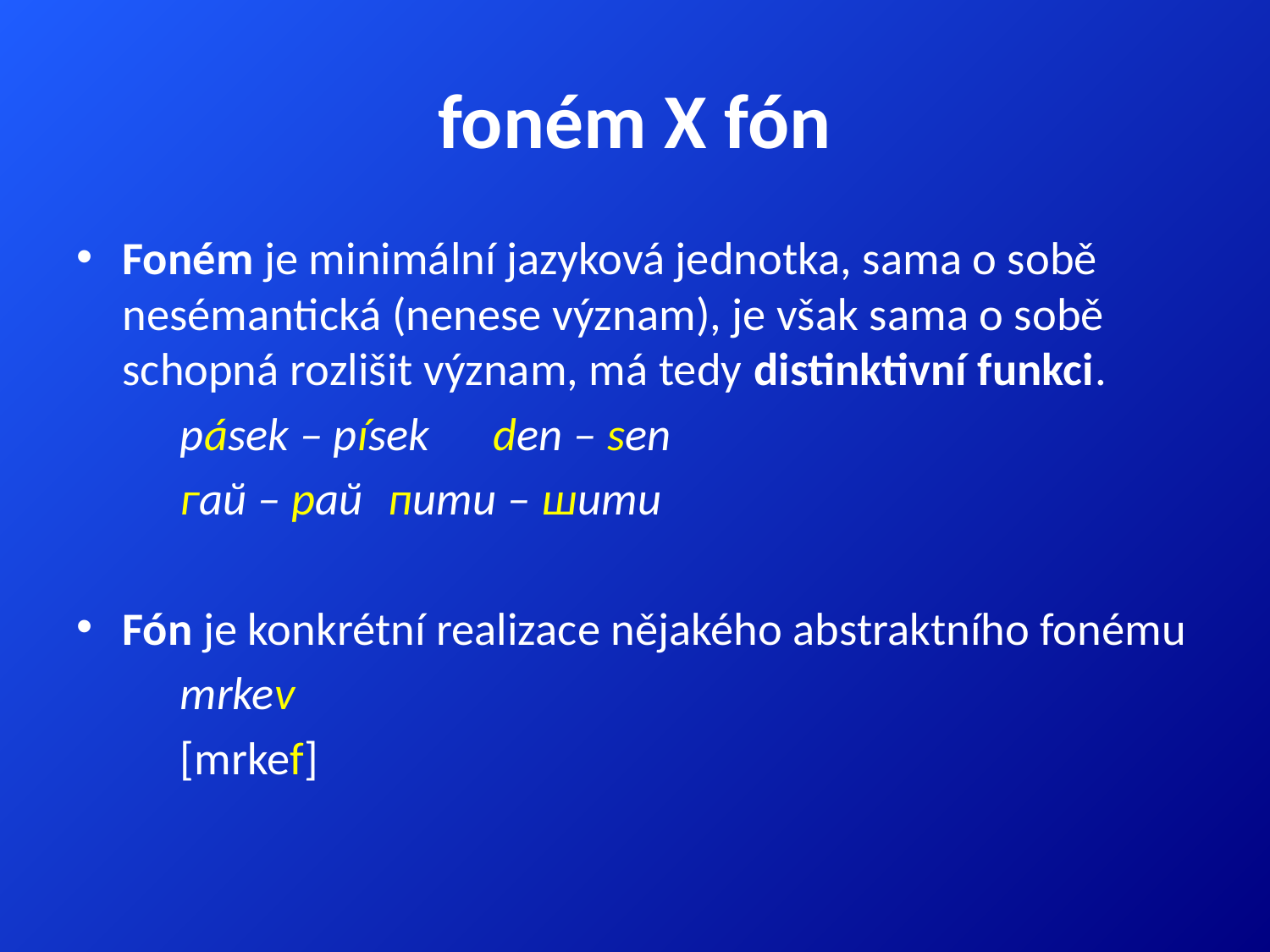

# foném X fón
Foném je minimální jazyková jednotka, sama o sobě nesémantická (nenese význam), je však sama o sobě schopná rozlišit význam, má tedy distinktivní funkci.
	pásek – písek 	den – sen
	гай – рай 		пити – шити

Fón je konkrétní realizace nějakého abstraktního fonému
	mrkev
	[mrkef]